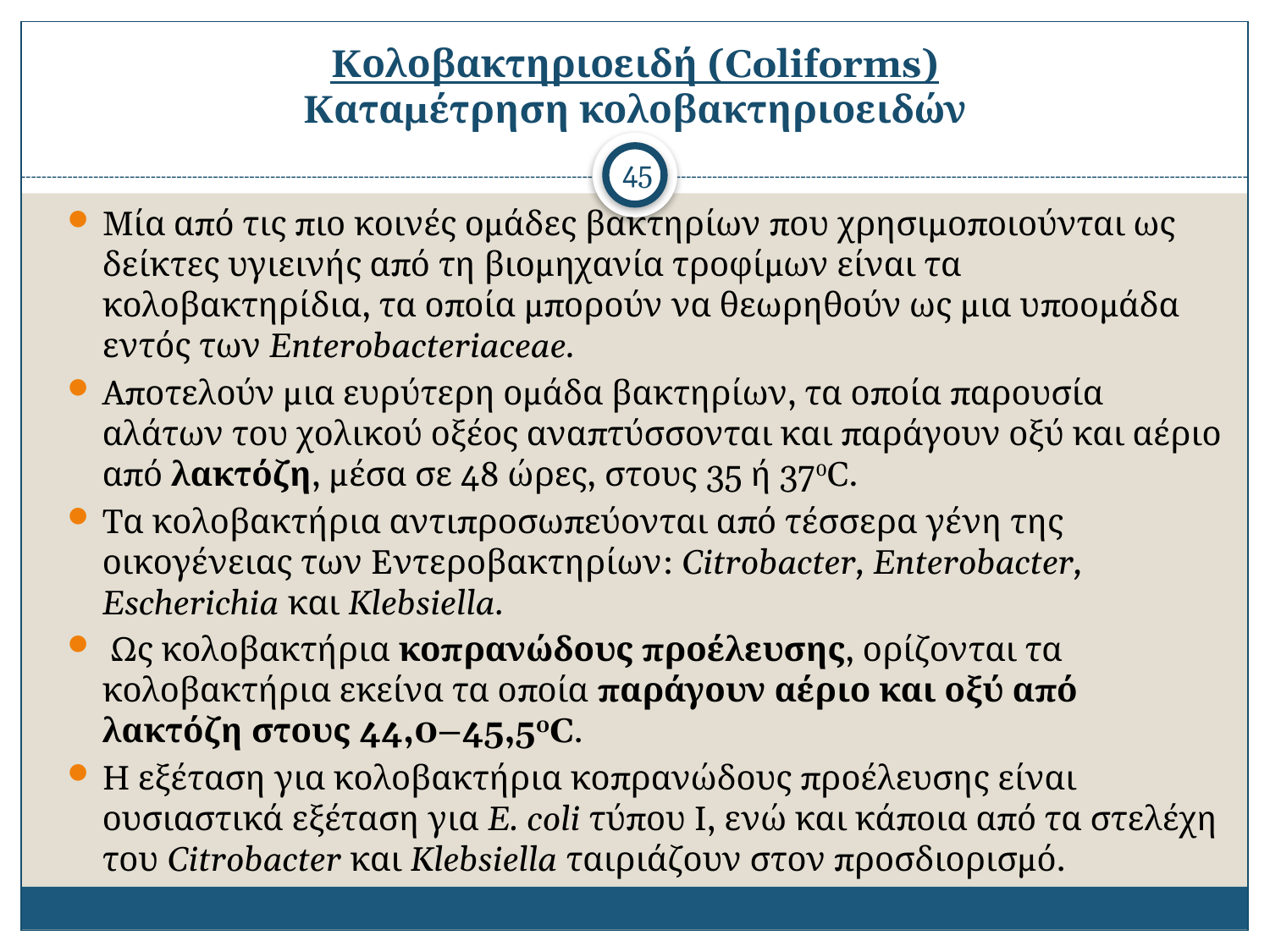

# Κολοβακτηριοειδή (Coliforms) Καταμέτρηση κολοβακτηριοειδών
45
Μία από τις πιο κοινές ομάδες βακτηρίων που χρησιμοποιούνται ως δείκτες υγιεινής από τη βιομηχανία τροφίμων είναι τα κολοβακτηρίδια, τα οποία μπορούν να θεωρηθούν ως μια υποομάδα εντός των Enterobacteriaceae.
Αποτελούν μια ευρύτερη ομάδα βακτηρίων, τα οποία παρουσία αλάτων του χολικού οξέος αναπτύσσονται και παράγουν οξύ και αέριο από λακτόζη, μέσα σε 48 ώρες, στους 35 ή 370C.
Τα κολοβακτήρια αντιπροσωπεύονται από τέσσερα γένη της οικογένειας των Εντεροβακτηρίων: Citrobacter, Enterobacter, Escherichia και Klebsiella.
 Ως κολοβακτήρια κοπρανώδους προέλευσης, ορίζονται τα κολοβακτήρια εκείνα τα οποία παράγουν αέριο και οξύ από λακτόζη στους 44,0–45,50C.
Η εξέταση για κολοβακτήρια κοπρανώδους προέλευσης είναι ουσιαστικά εξέταση για E. coli τύπου I, ενώ και κάποια από τα στελέχη του Citrobacter και Klebsiella ταιριάζουν στον προσδιορισμό.